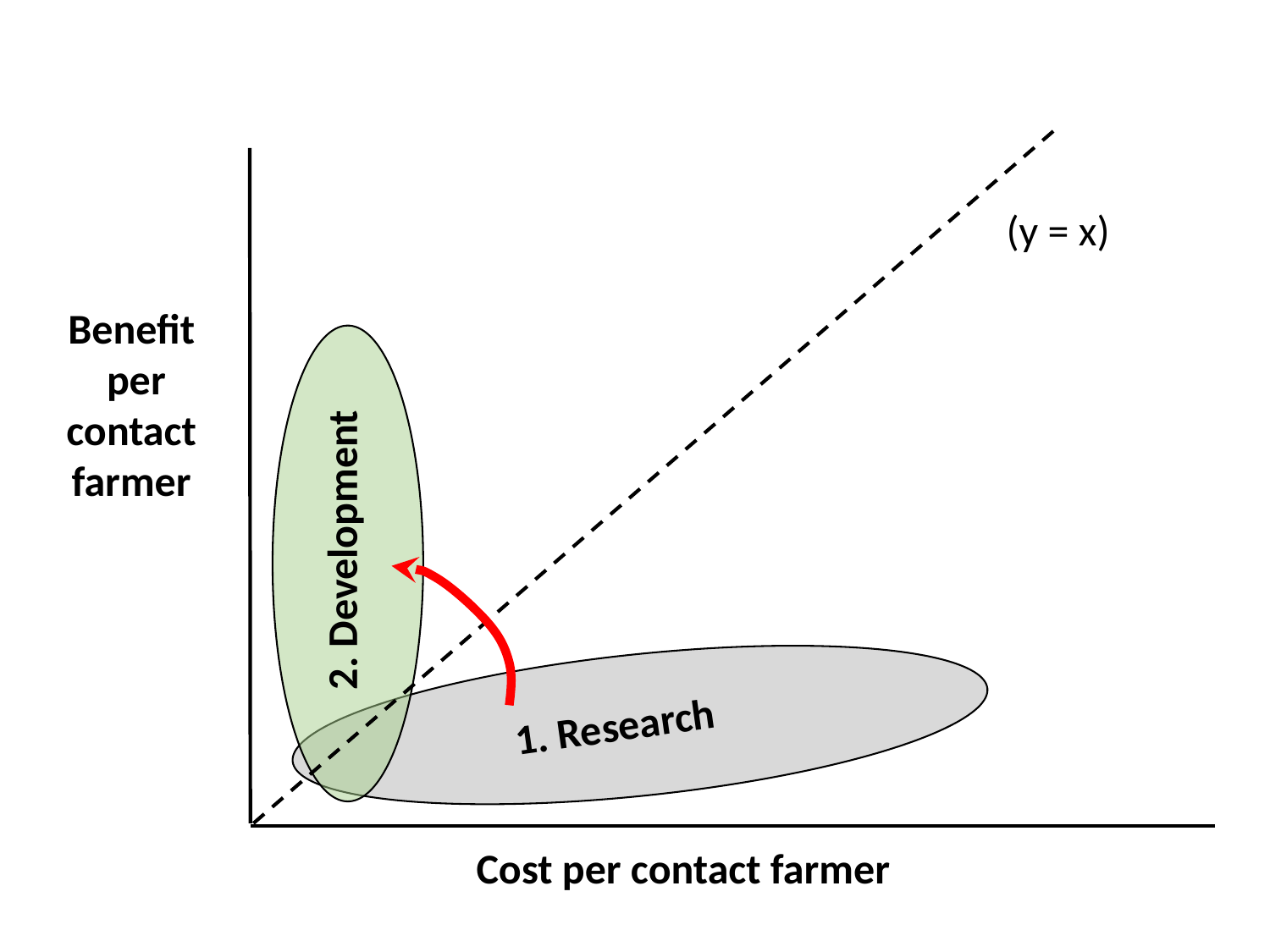

(y = x)
Benefit
per
contact
farmer

2. Development

1. Research
Cost per contact farmer